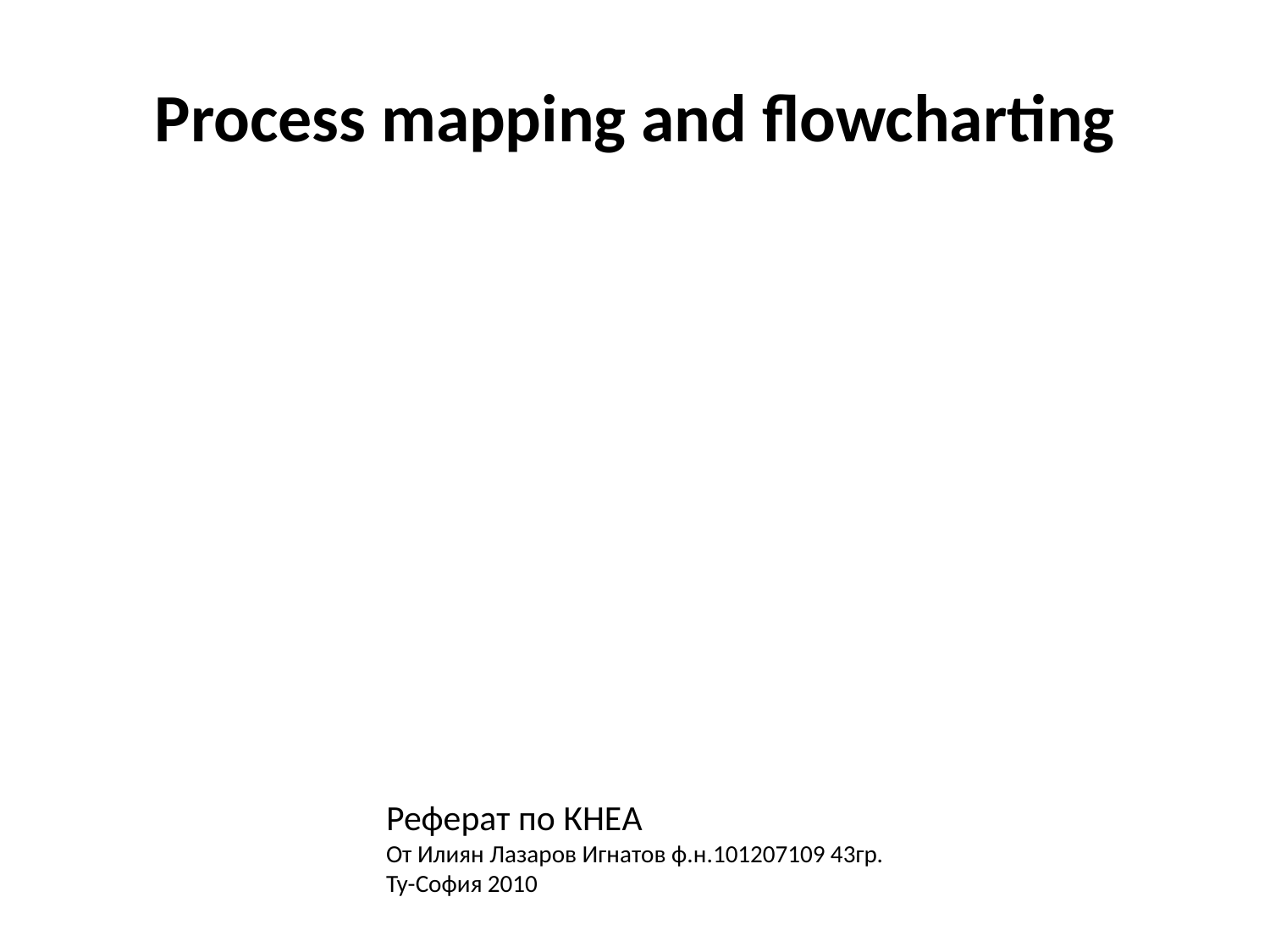

# Process mapping and flowcharting

Реферат по КНЕА
От Илиян Лазаров Игнатов ф.н.101207109 43гр.
Ту-София 2010